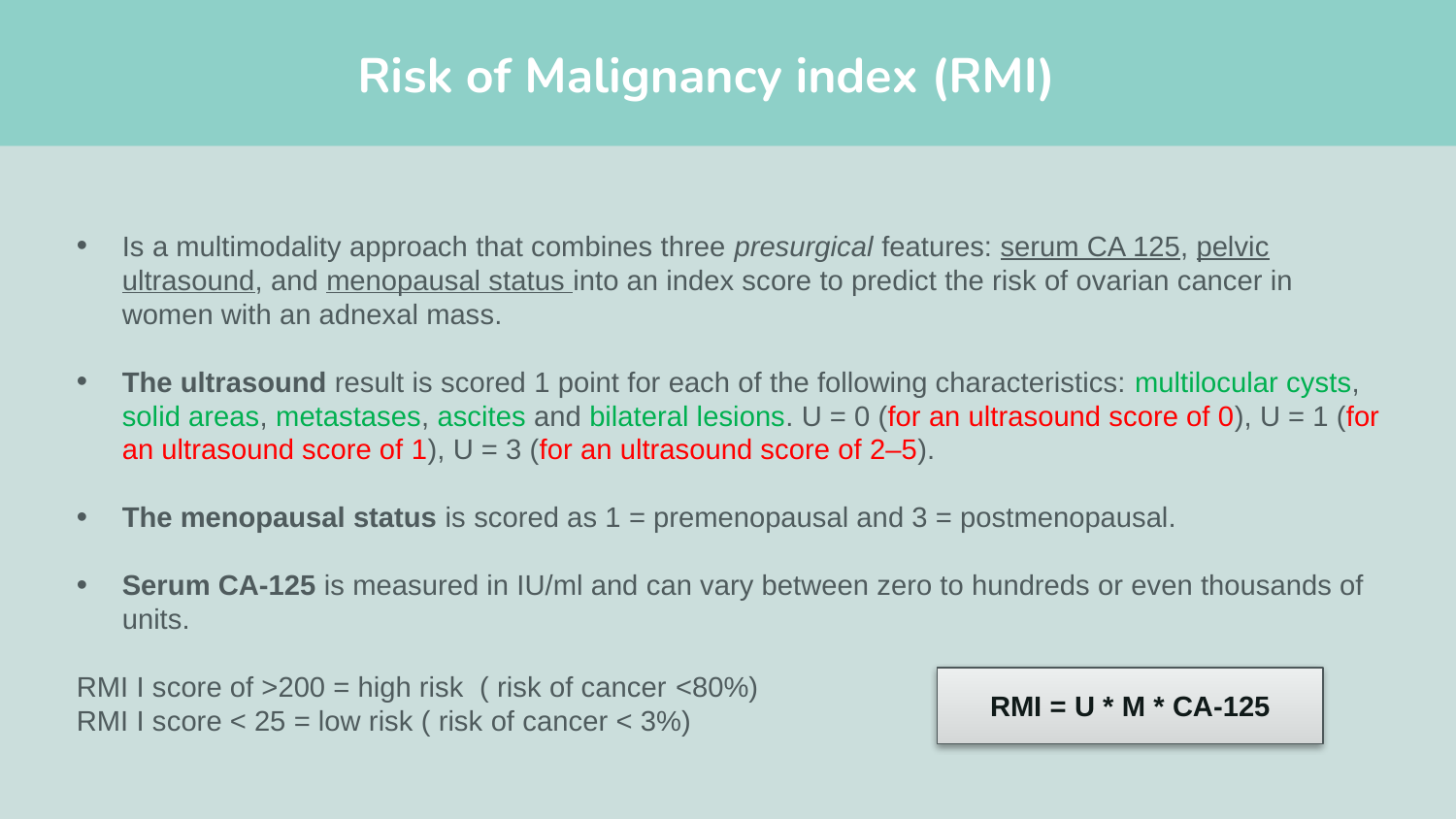

# Risk of Malignancy index (RMI)

Is a multimodality approach that combines three presurgical features: serum CA 125, pelvic ultrasound, and menopausal status into an index score to predict the risk of ovarian cancer in women with an adnexal mass.

The ultrasound result is scored 1 point for each of the following characteristics: multilocular cysts, solid areas, metastases, ascites and bilateral lesions. U = 0 (for an ultrasound score of 0), U = 1 (for an ultrasound score of 1), U = 3 (for an ultrasound score of 2–5).

The menopausal status is scored as 1 = premenopausal and 3 = postmenopausal.

Serum CA-125 is measured in IU/ml and can vary between zero to hundreds or even thousands of units.

RMI I score of >200 = high risk  ( risk of cancer <80%)
RMI I score < 25 = low risk ( risk of cancer < 3%)

RMI = U * M * CA-125